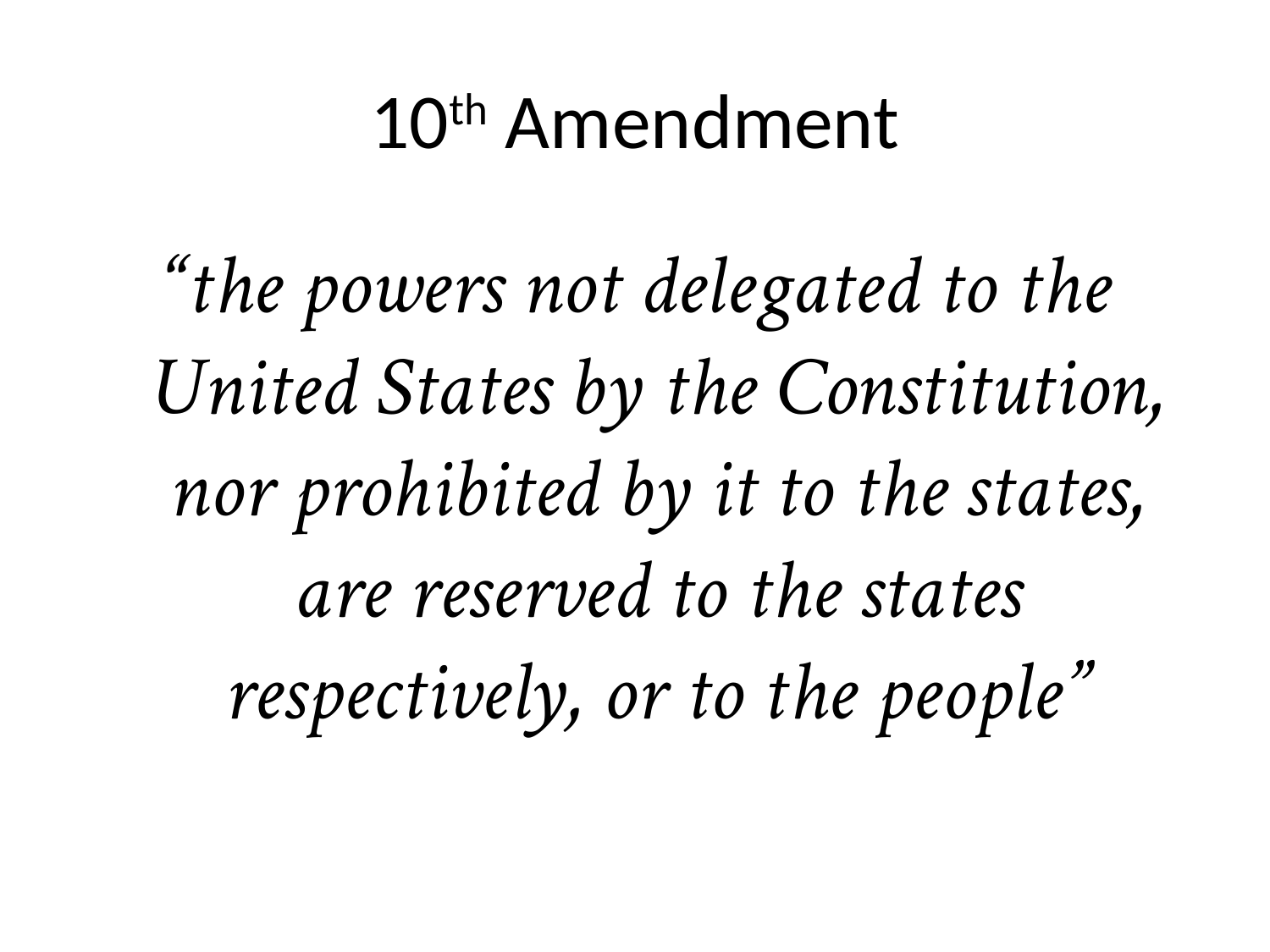

# 10th Amendment
“the powers not delegated to the United States by the Constitution, nor prohibited by it to the states, are reserved to the states respectively, or to the people”